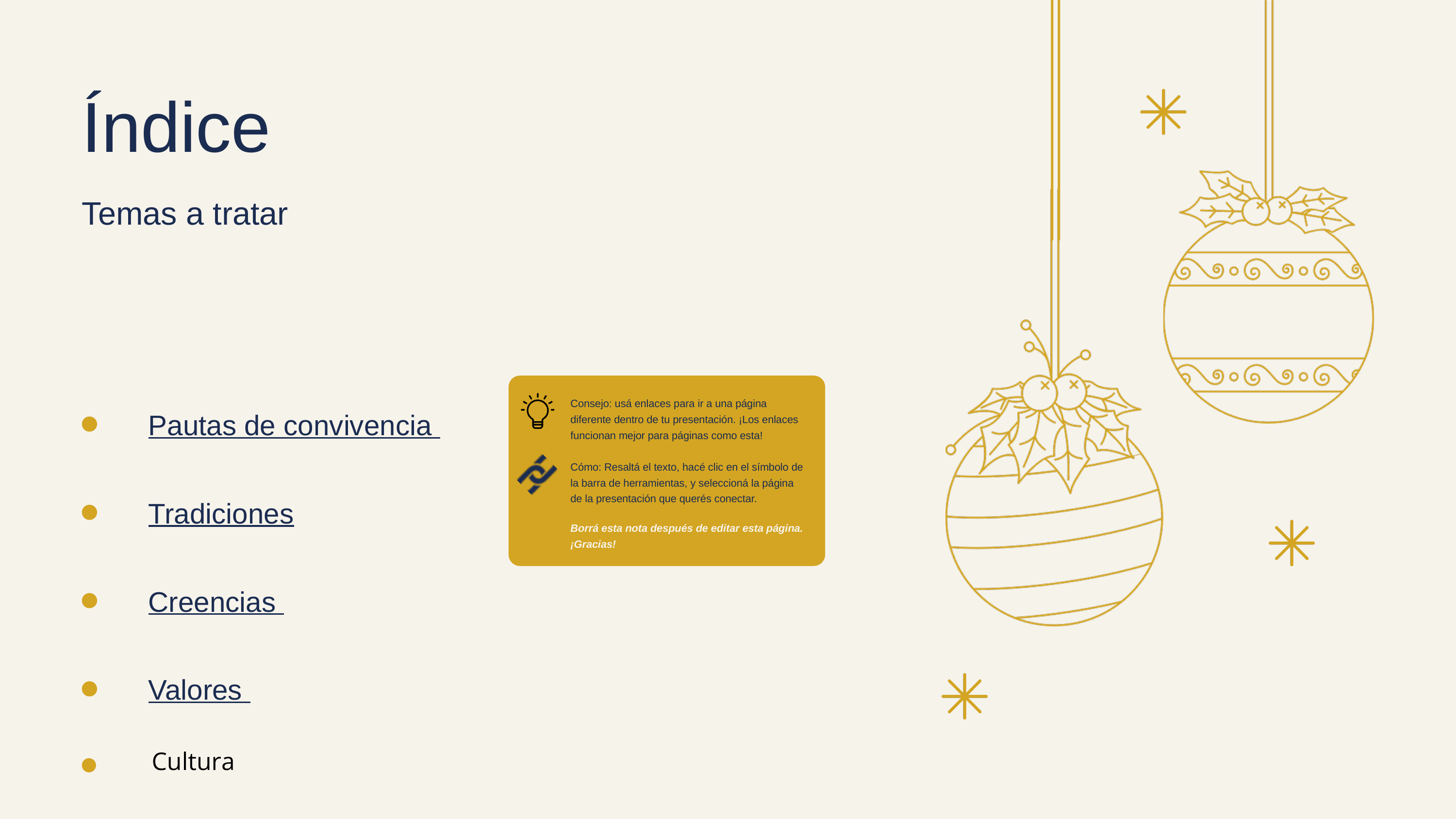

Índice
Temas a tratar

Consejo: usá enlaces para ir a una página diferente dentro de tu presentación. ¡Los enlaces funcionan mejor para páginas como esta!

Cómo: Resaltá el texto, hacé clic en el símbolo de la barra de herramientas, y seleccioná la página de la presentación que querés conectar.

Borrá esta nota después de editar esta página. ¡Gracias!
Pautas de convivencia

Tradiciones

Creencias

Valores

Cultura